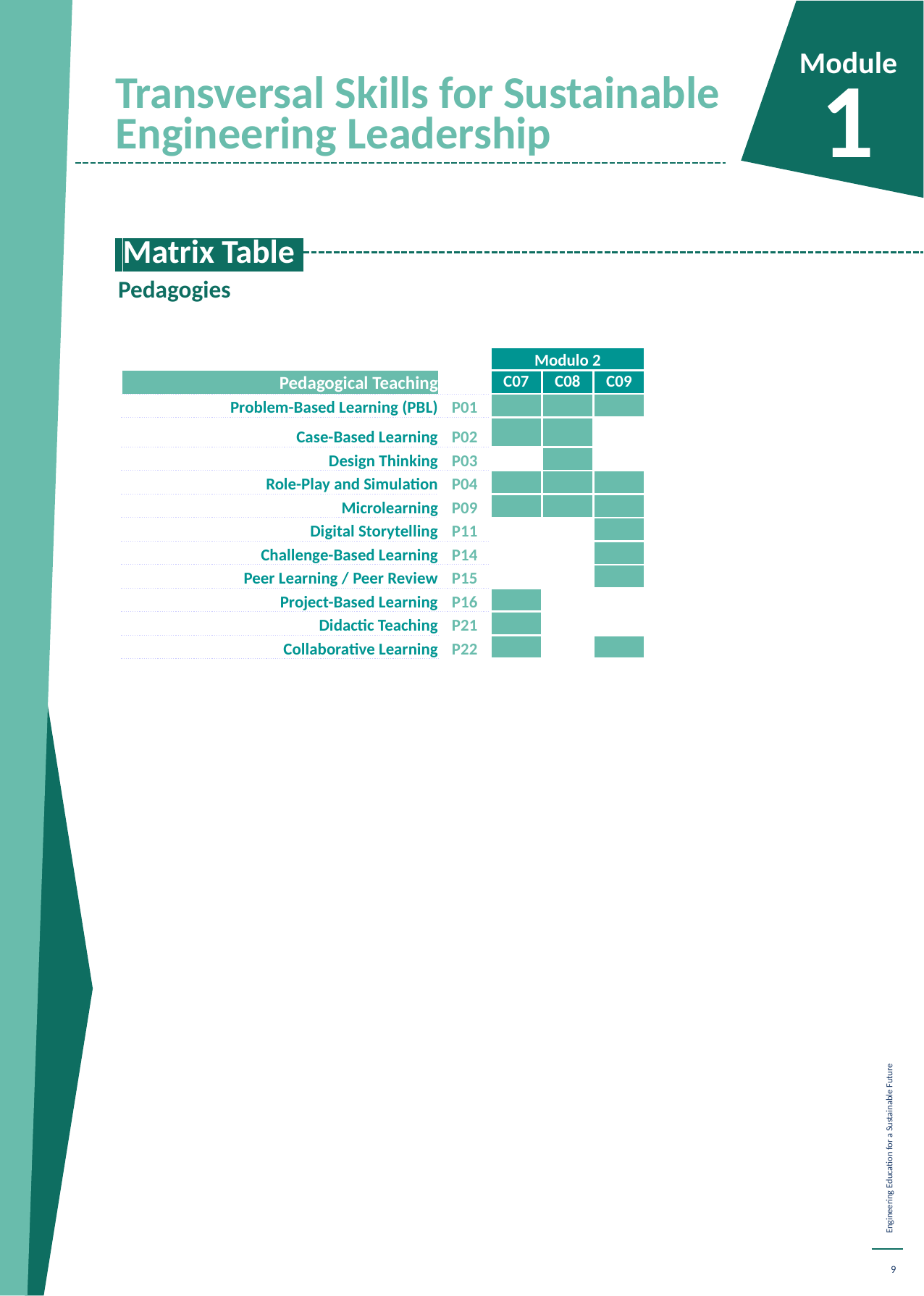

Module
1
Transversal Skills for Sustainable Engineering Leadership

 Matrix Table.
Pedagogies
|  |  | Modulo 2 |  |  |
| --- | --- | --- | --- | --- |
| Pedagogical Teaching |  | C07 | C08 | C09 |
| Problem-Based Learning (PBL) | P01 |  |  |  |
| Case-Based Learning | P02 |  |  |  |
| Design Thinking | P03 |  |  |  |
| Role-Play and Simulation | P04 |  |  |  |
| Microlearning | P09 |  |  |  |
| Digital Storytelling | P11 |  |  |  |
| Challenge-Based Learning | P14 |  |  |  |
| Peer Learning / Peer Review | P15 |  |  |  |
| Project-Based Learning | P16 |  |  |  |
| Didactic Teaching | P21 |  |  |  |
| Collaborative Learning | P22 |  |  |  |